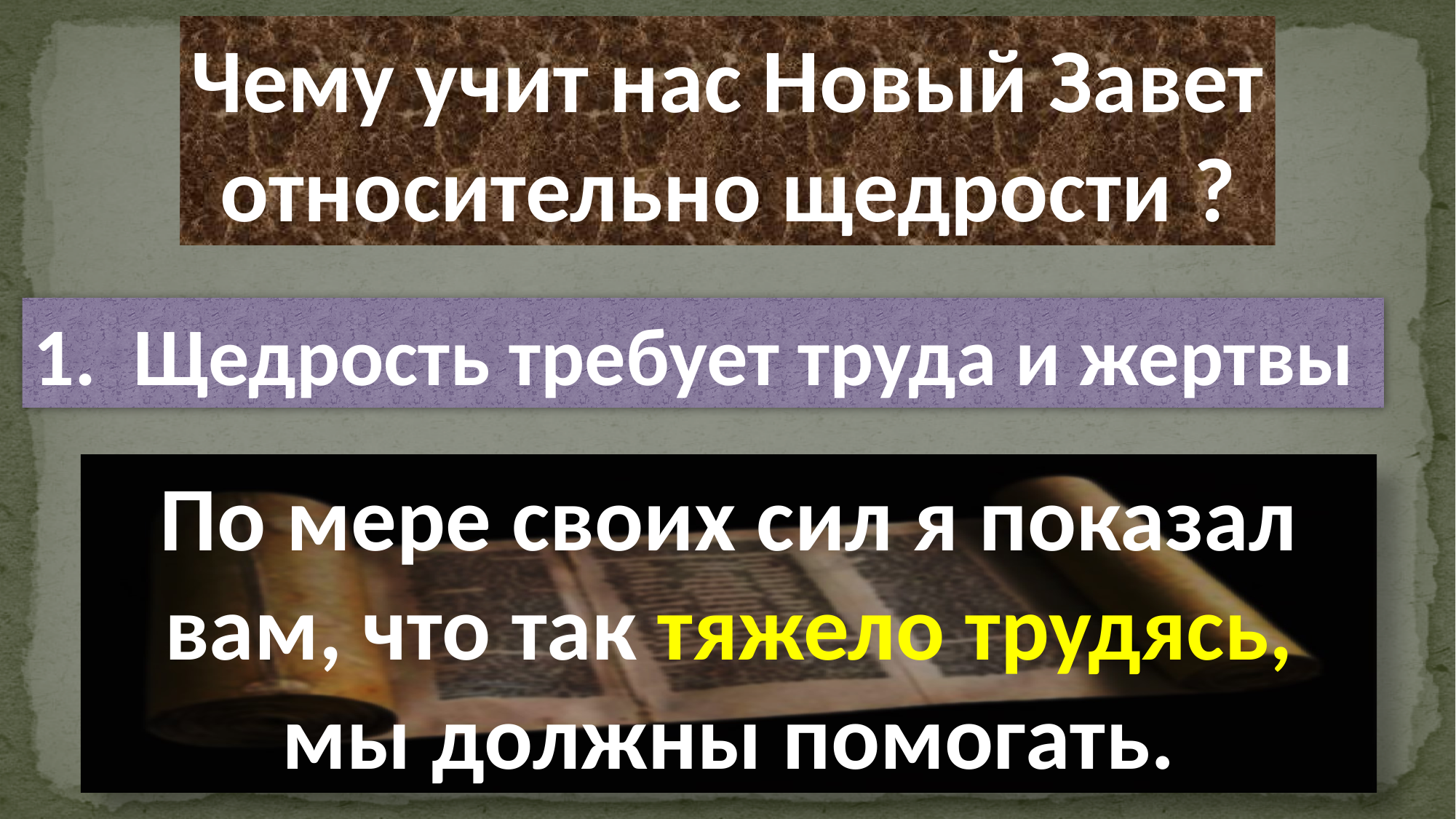

Чему учит нас Новый Завет
относительно щедрости ?
1.  Щедрость требует труда и жертвы
По мере своих сил я показал вам, что так тяжело трудясь, мы должны помогать.